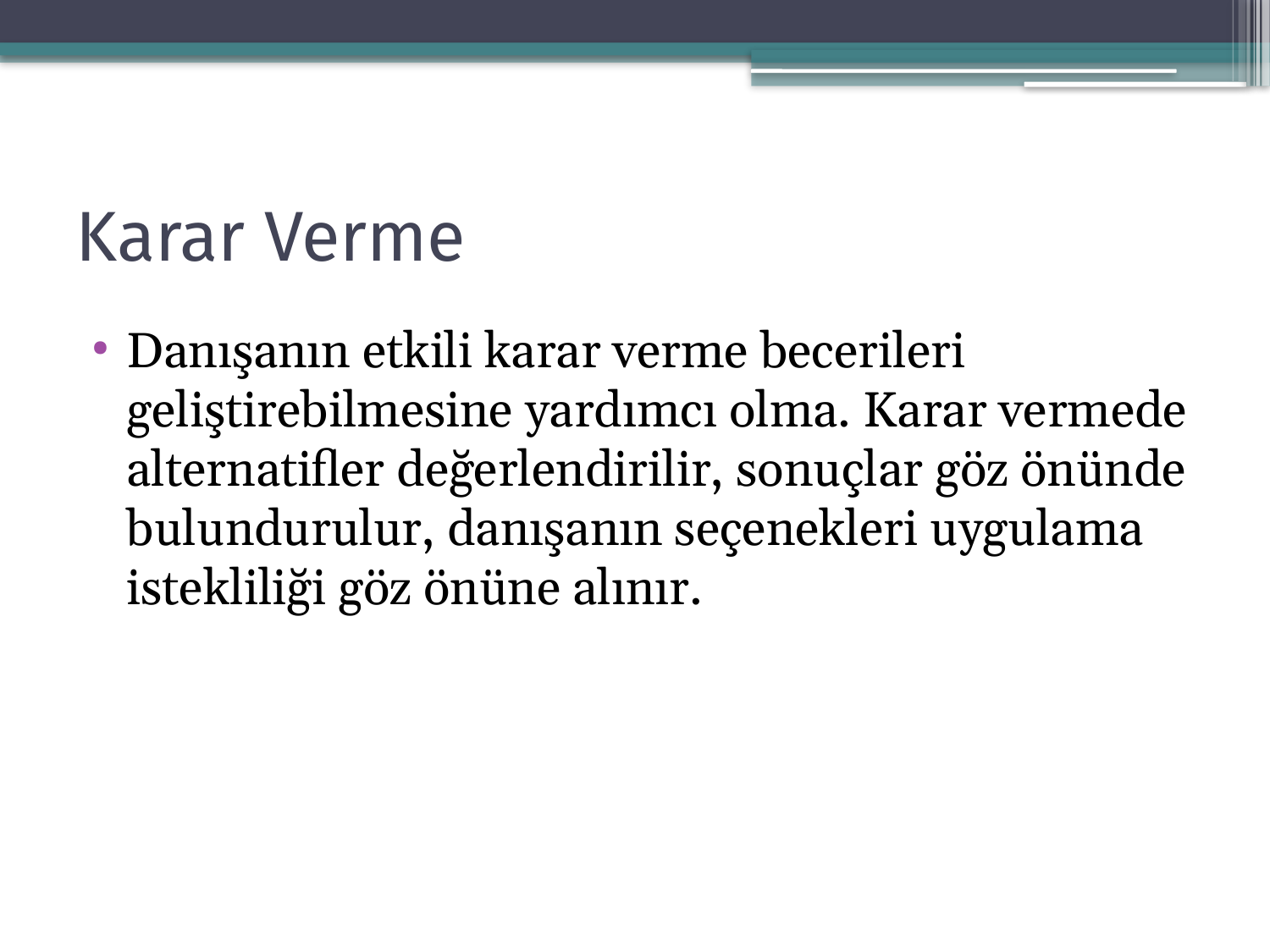

# Karar Verme
Danışanın etkili karar verme becerileri geliştirebilmesine yardımcı olma. Karar vermede alternatifler değerlendirilir, sonuçlar göz önünde bulundurulur, danışanın seçenekleri uygulama istekliliği göz önüne alınır.